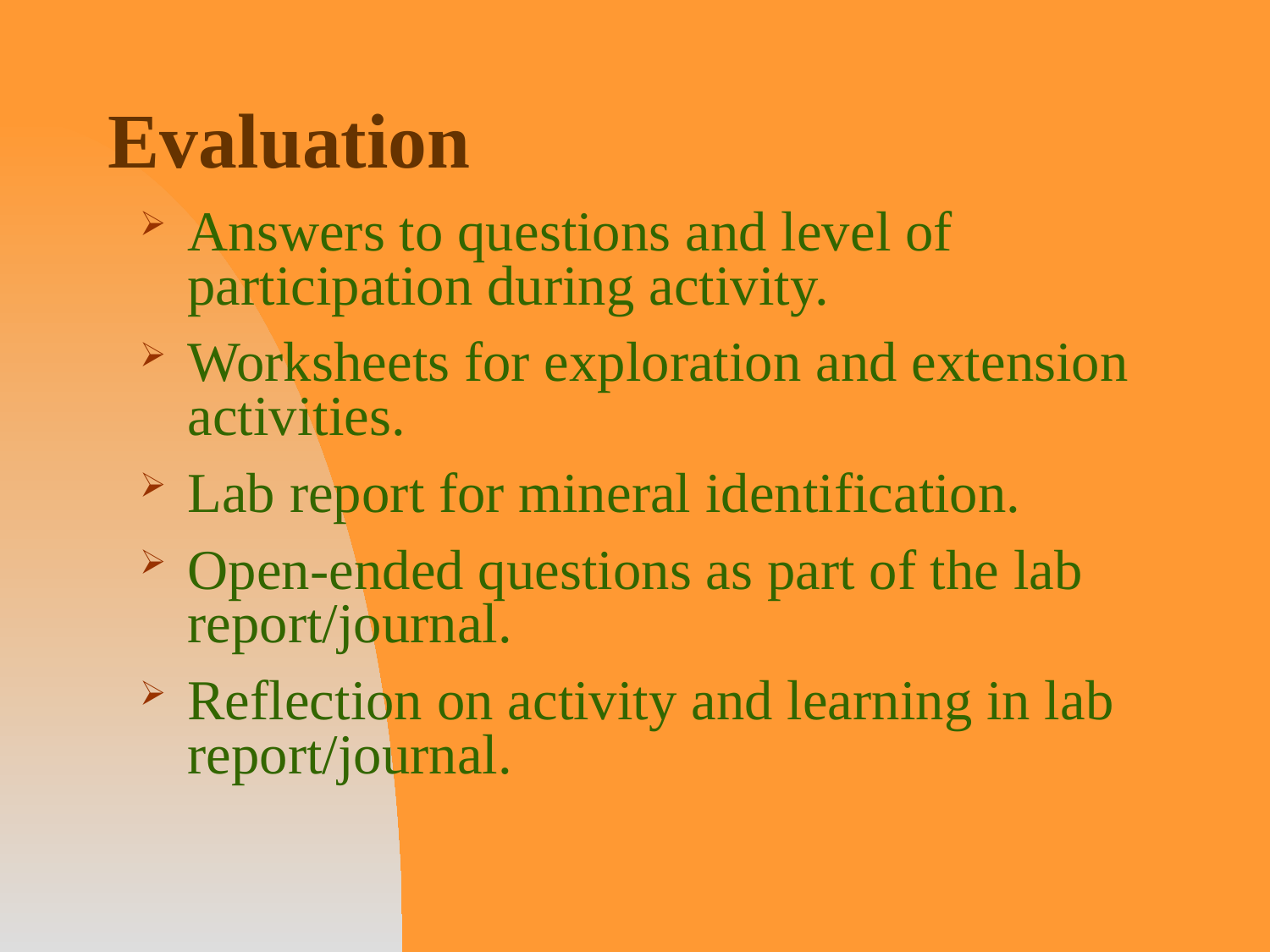

# Evaluation
Answers to questions and level of participation during activity.
Worksheets for exploration and extension activities.
Lab report for mineral identification.
Open-ended questions as part of the lab report/journal.
Reflection on activity and learning in lab report/journal.